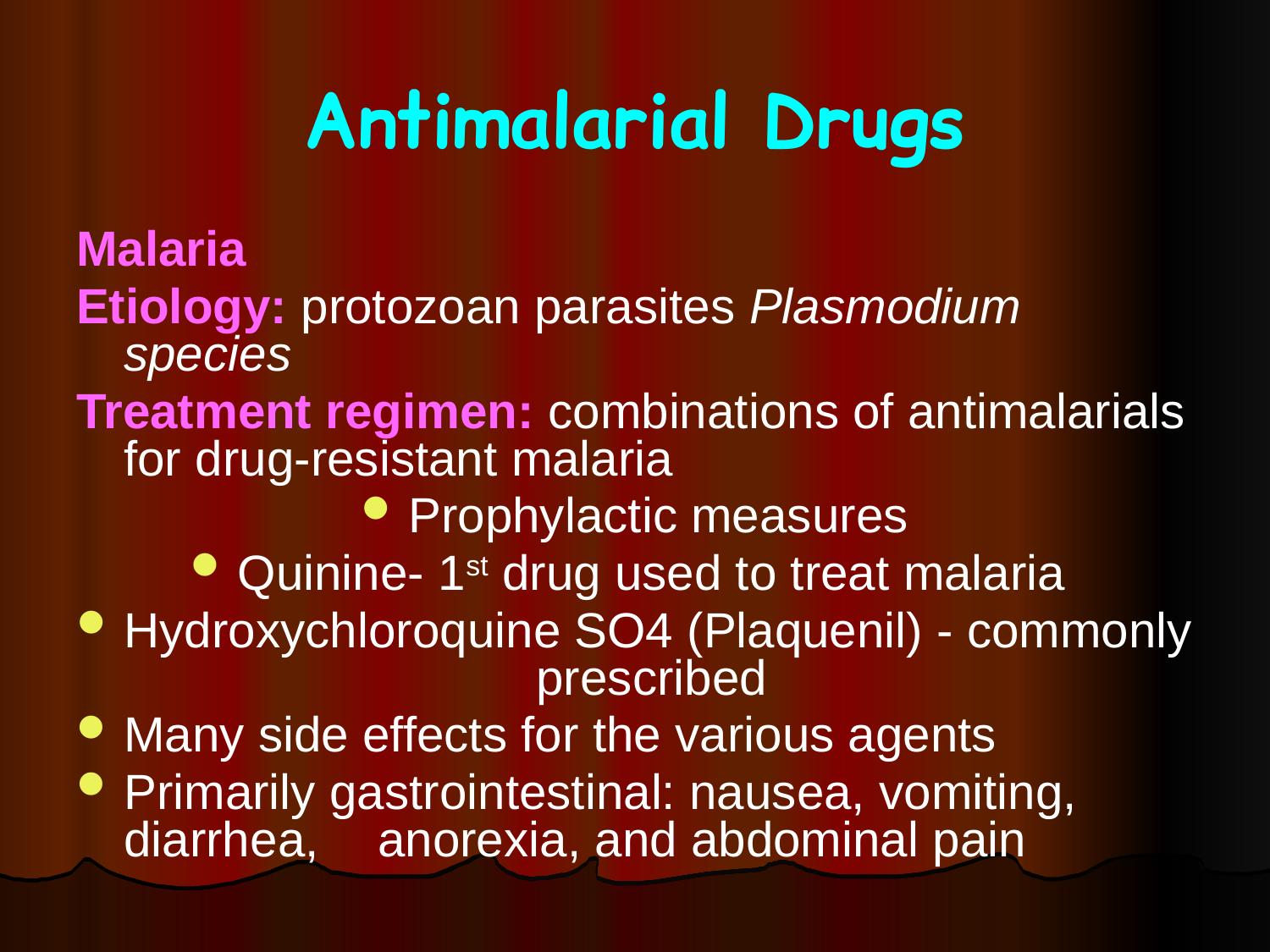

# Antimalarial Drugs
Malaria
Etiology: protozoan parasites Plasmodium species
Treatment regimen: combinations of antimalarials for drug-resistant malaria
Prophylactic measures
Quinine- 1st drug used to treat malaria
Hydroxychloroquine SO4 (Plaquenil) - commonly prescribed
Many side effects for the various agents
Primarily gastrointestinal: nausea, vomiting, diarrhea,	anorexia, and abdominal pain